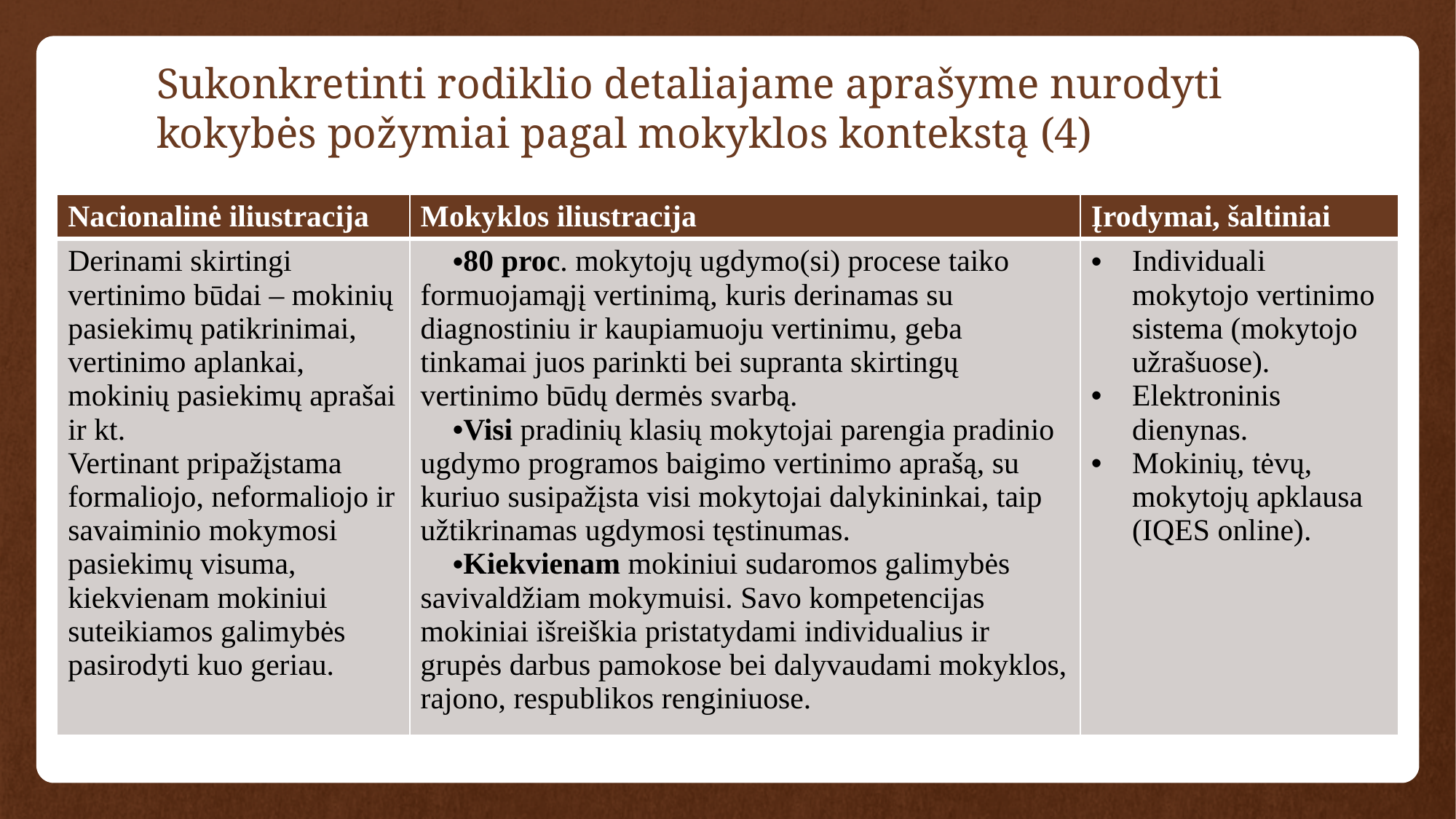

# Sukonkretinti rodiklio detaliajame aprašyme nurodyti kokybės požymiai pagal mokyklos kontekstą (4)
| Nacionalinė iliustracija | Mokyklos iliustracija | Įrodymai, šaltiniai |
| --- | --- | --- |
| Derinami skirtingi vertinimo būdai – mokinių pasiekimų patikrinimai, vertinimo aplankai, mokinių pasiekimų aprašai ir kt. Vertinant pripažįstama formaliojo, neformaliojo ir savaiminio mokymosi pasiekimų visuma, kiekvienam mokiniui suteikiamos galimybės pasirodyti kuo geriau. | 80 proc. mokytojų ugdymo(si) procese taiko formuojamąjį vertinimą, kuris derinamas su diagnostiniu ir kaupiamuoju vertinimu, geba tinkamai juos parinkti bei supranta skirtingų vertinimo būdų dermės svarbą. Visi pradinių klasių mokytojai parengia pradinio ugdymo programos baigimo vertinimo aprašą, su kuriuo susipažįsta visi mokytojai dalykininkai, taip užtikrinamas ugdymosi tęstinumas. Kiekvienam mokiniui sudaromos galimybės savivaldžiam mokymuisi. Savo kompetencijas mokiniai išreiškia pristatydami individualius ir grupės darbus pamokose bei dalyvaudami mokyklos, rajono, respublikos renginiuose. | Individuali mokytojo vertinimo sistema (mokytojo užrašuose). Elektroninis dienynas. Mokinių, tėvų, mokytojų apklausa (IQES online). |